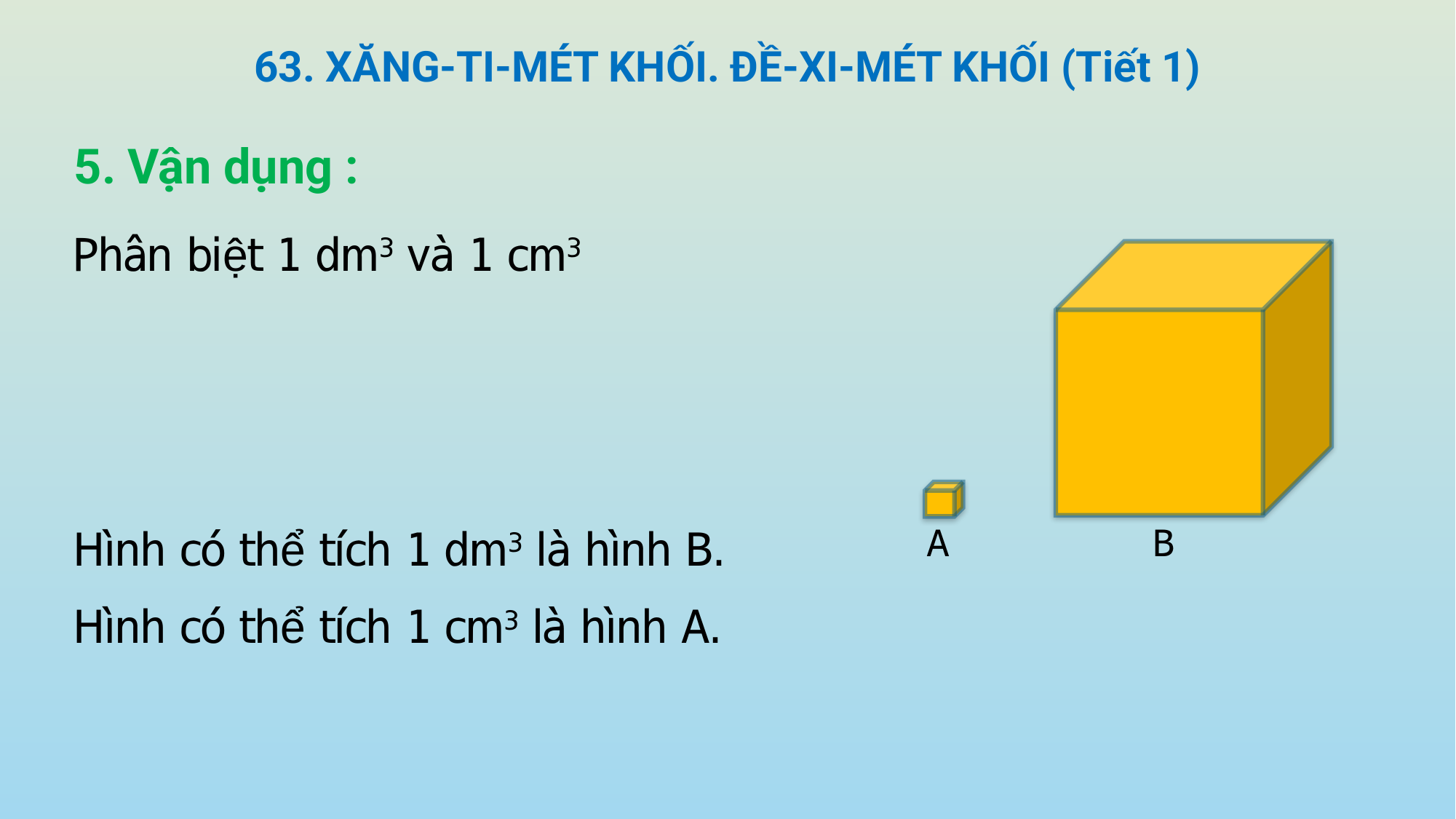

63. XĂNG-TI-MÉT KHỐI. ĐỀ-XI-MÉT KHỐI (Tiết 1)
5. Vận dụng :

Phân biệt 1 dm3 và 1 cm3

B

A
Hình có thể tích 1 dm3 là hình B.
Hình có thể tích 1 cm3 là hình A.